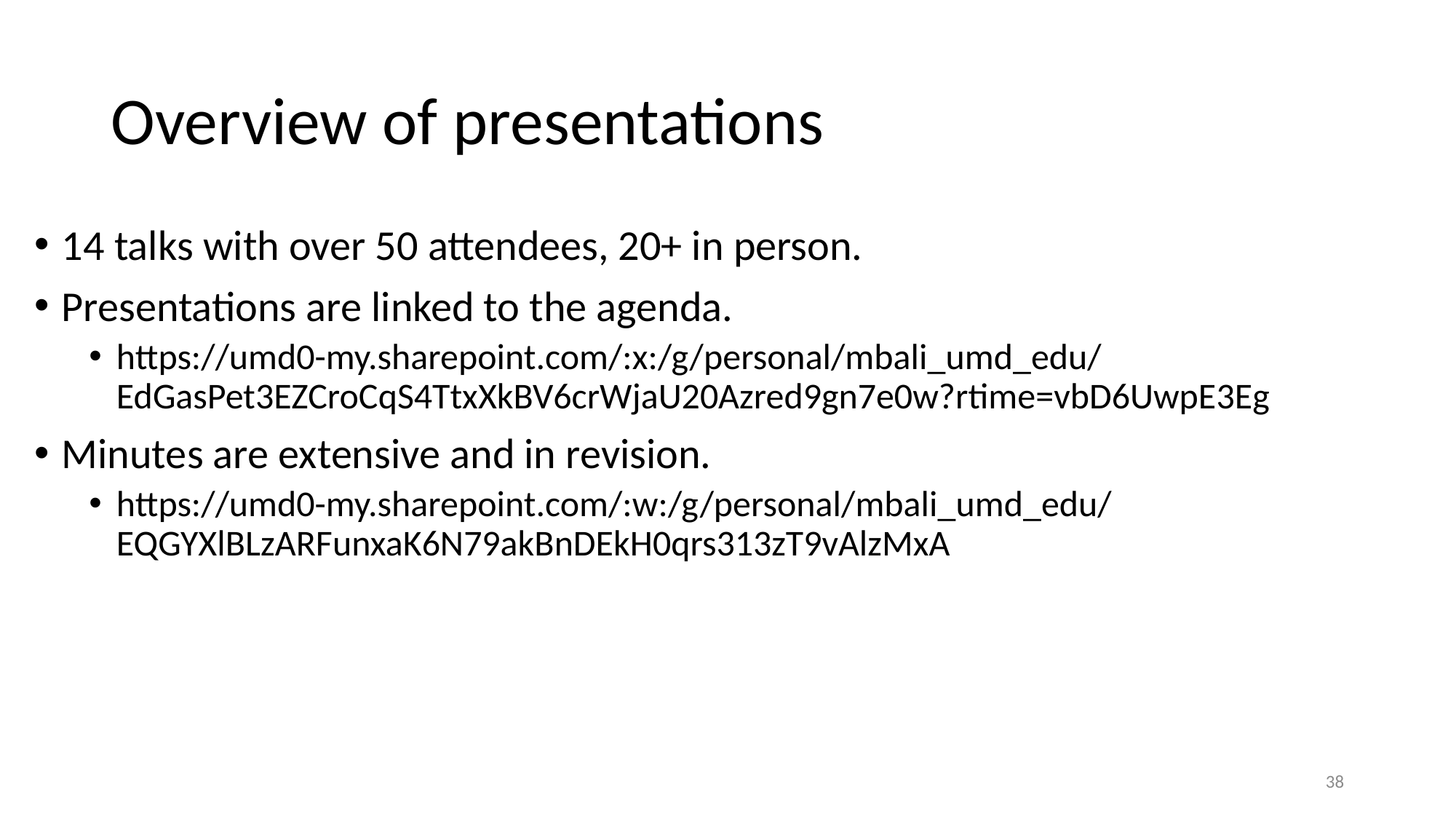

# Overview of presentations
14 talks with over 50 attendees, 20+ in person.
Presentations are linked to the agenda.
https://umd0-my.sharepoint.com/:x:/g/personal/mbali_umd_edu/EdGasPet3EZCroCqS4TtxXkBV6crWjaU20Azred9gn7e0w?rtime=vbD6UwpE3Eg
Minutes are extensive and in revision.
https://umd0-my.sharepoint.com/:w:/g/personal/mbali_umd_edu/EQGYXlBLzARFunxaK6N79akBnDEkH0qrs313zT9vAlzMxA

38